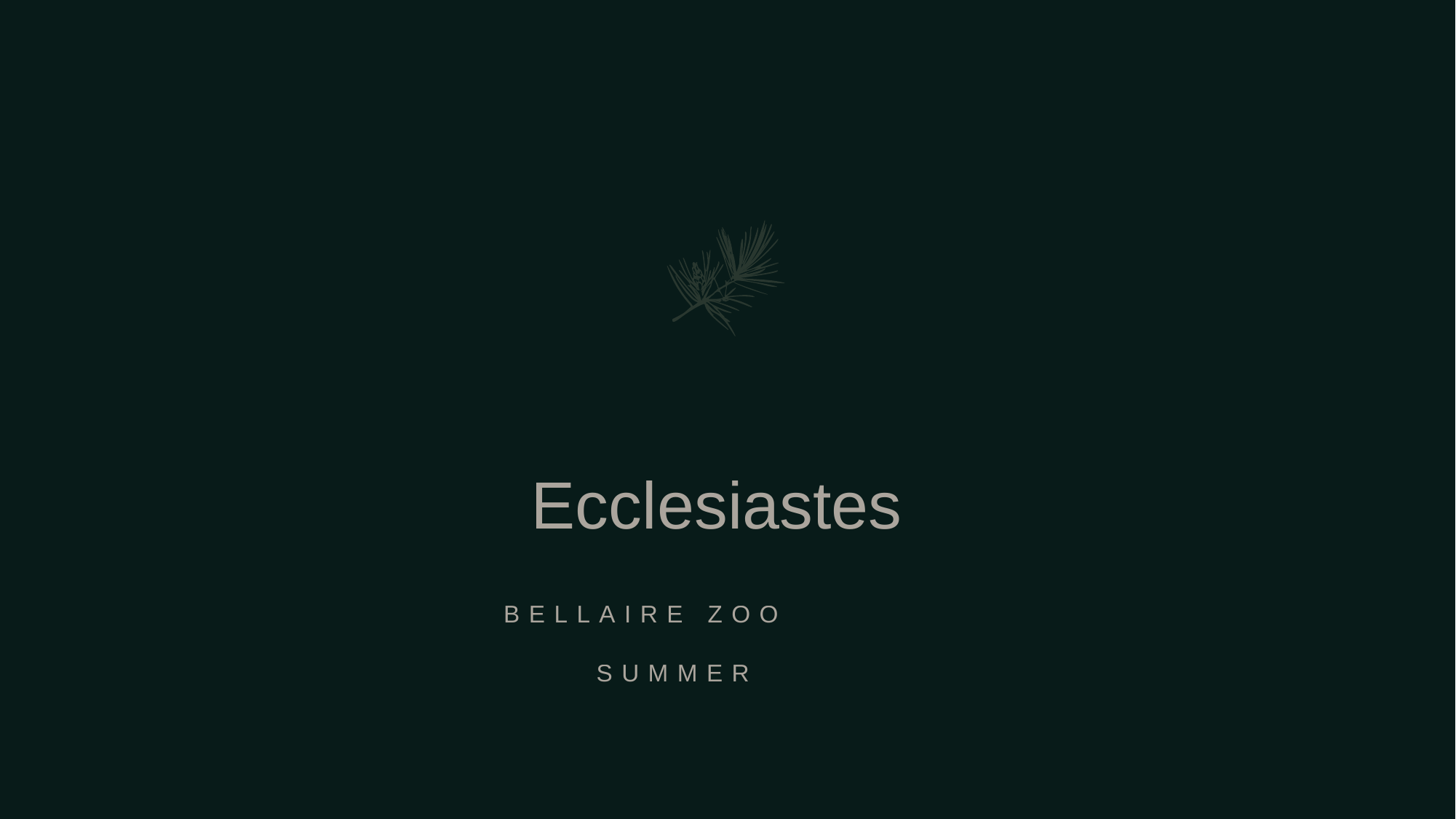

# Ecclesiastes
Bellaire Zoom Class
Summer 2021